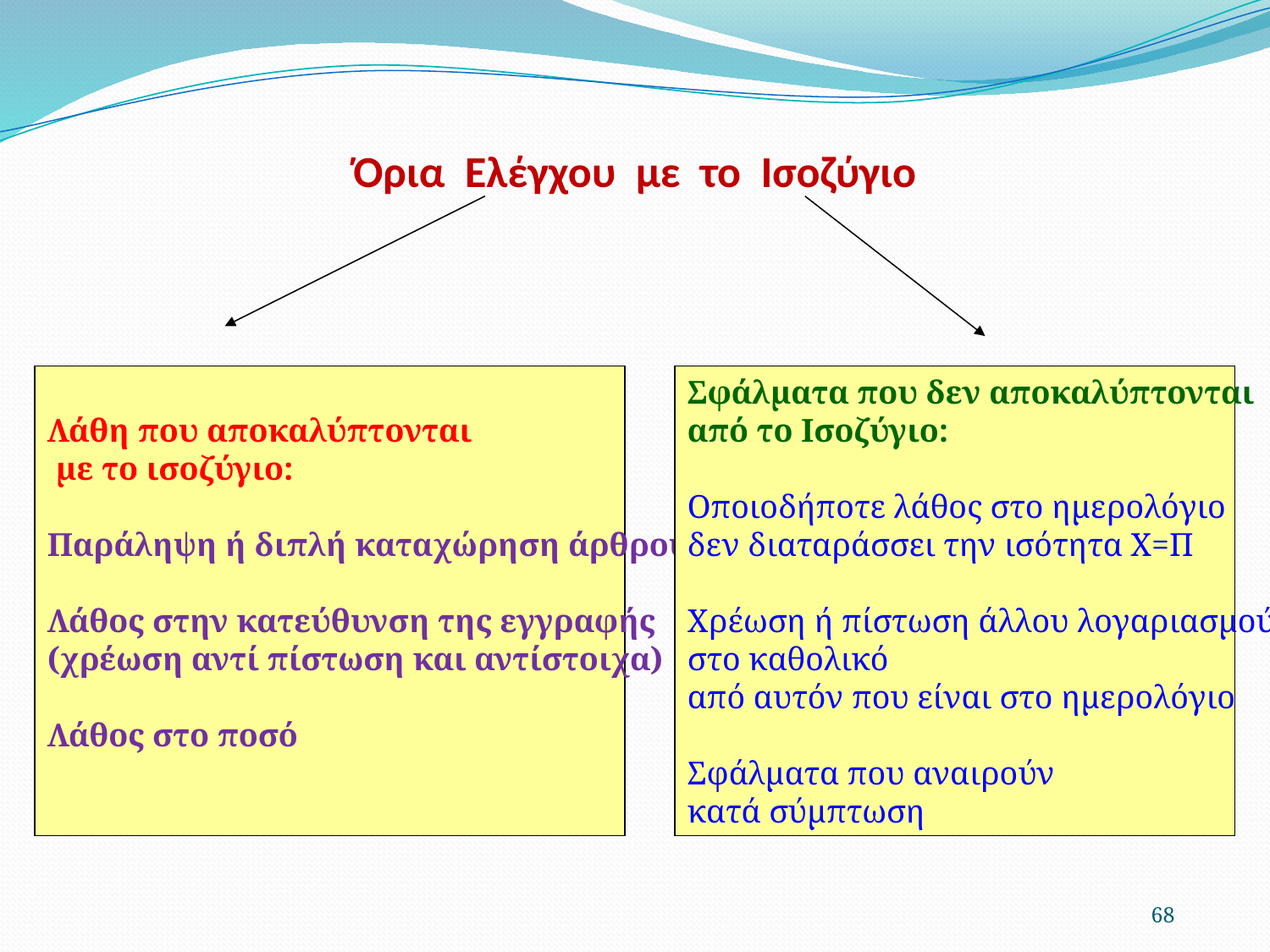

# Όρια  Ελέγχου  με  το  Ισοζύγιο

Λάθη που αποκαλύπτονται
 με το ισοζύγιο:

Παράληψη ή διπλή καταχώρηση άρθρου

Λάθος στην κατεύθυνση της εγγραφής
(χρέωση αντί πίστωση και αντίστοιχα)

Λάθος στο ποσό

Σφάλματα που δεν αποκαλύπτονται
από το Ισοζύγιο:

Οποιοδήποτε λάθος στο ημερολόγιο
δεν διαταράσσει την ισότητα Χ=Π

Χρέωση ή πίστωση άλλου λογαριασμού
στο καθολικό
από αυτόν που είναι στο ημερολόγιο

Σφάλματα που αναιρούν
κατά σύμπτωση
68